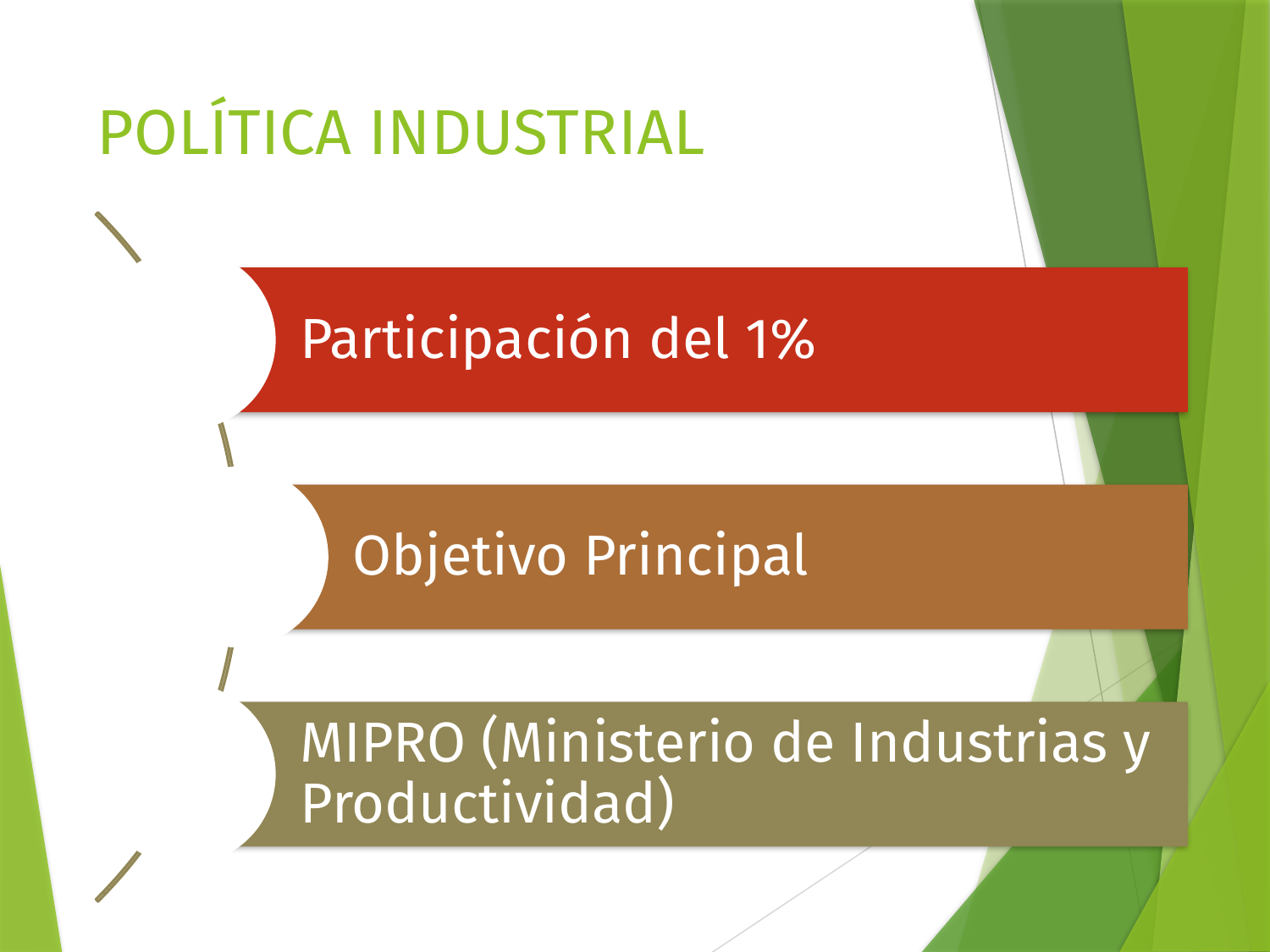

# POLÍTICA INDUSTRIAL
Participación del 1%
Objetivo Principal
MIPRO (Ministerio de Industrias y Productividad)